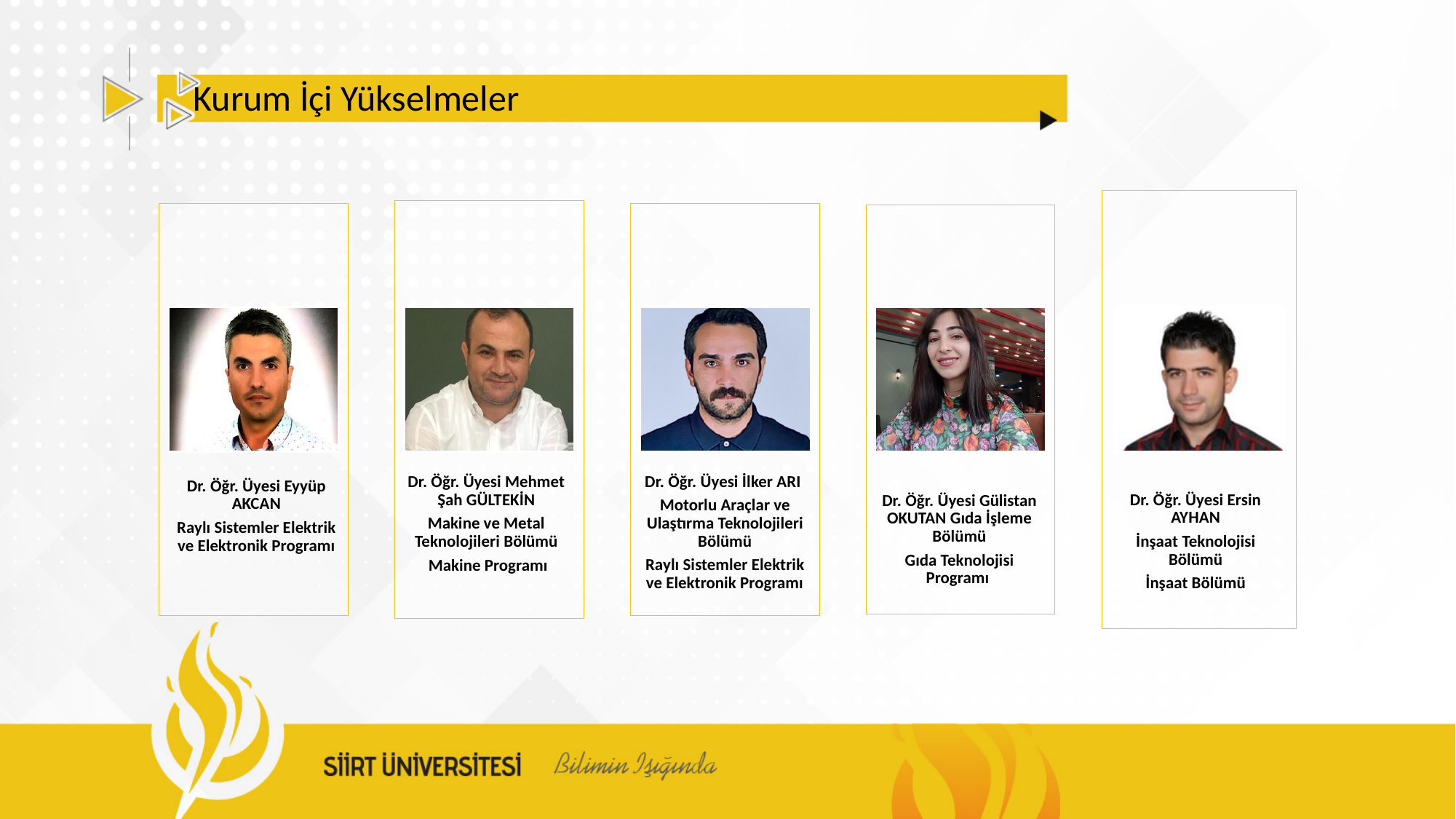

# Kurum İçi Yükselmeler
Dr. Öğr. Üyesi Eyyüp AKCAN
Raylı Sistemler Elektrik ve Elektronik Programı
Dr. Öğr. Üyesi Mehmet Şah GÜLTEKİN
Makine ve Metal Teknolojileri Bölümü
 Makine Programı
Dr. Öğr. Üyesi İlker ARI
Motorlu Araçlar ve Ulaştırma Teknolojileri Bölümü
Raylı Sistemler Elektrik ve Elektronik Programı
Dr. Öğr. Üyesi Gülistan OKUTAN Gıda İşleme Bölümü
Gıda Teknolojisi Programı
Dr. Öğr. Üyesi Ersin AYHAN
İnşaat Teknolojisi Bölümü
İnşaat Bölümü